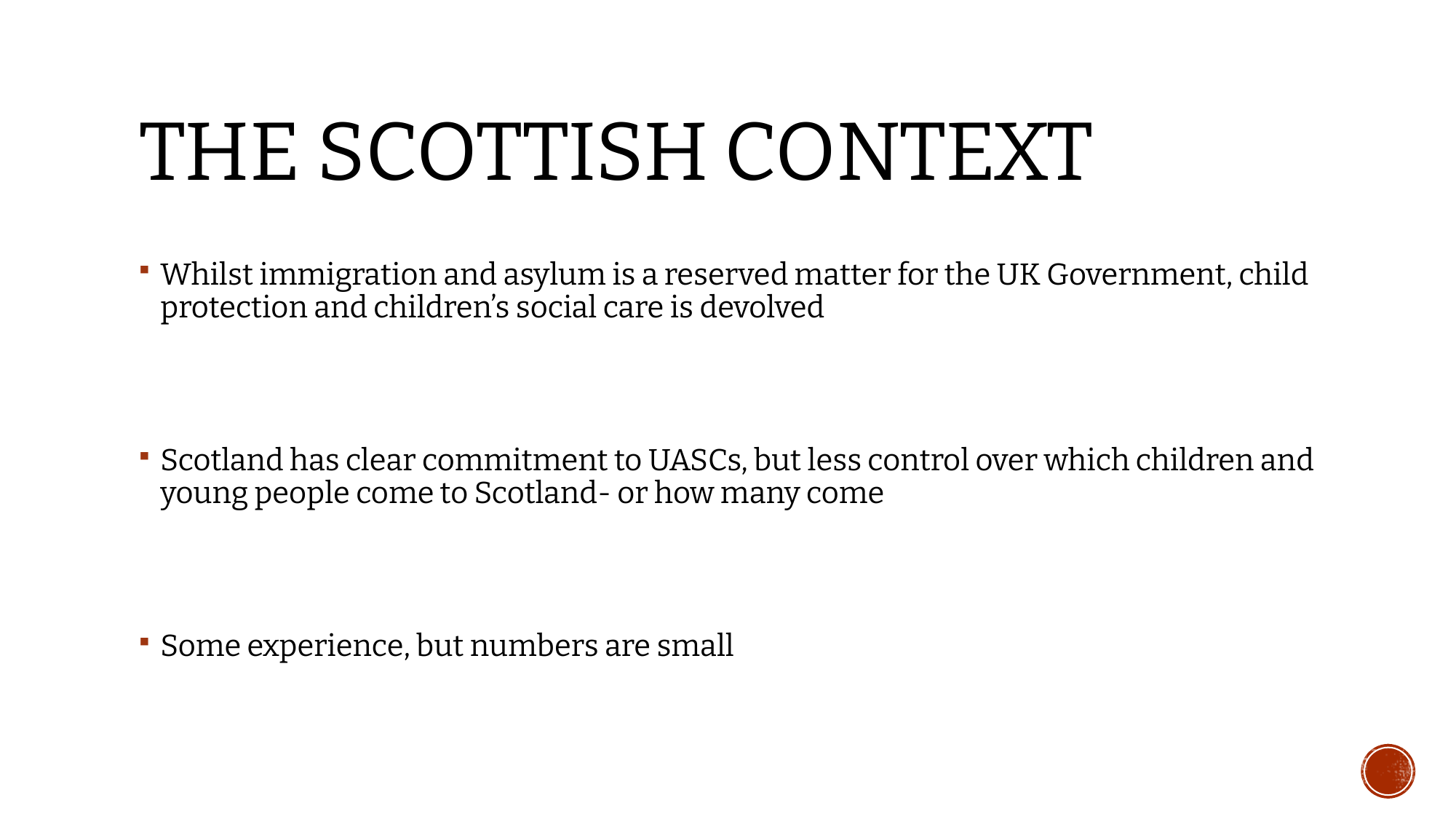

# The Scottish context
Whilst immigration and asylum is a reserved matter for the UK Government, child protection and children’s social care is devolved

Scotland has clear commitment to UASCs, but less control over which children and young people come to Scotland- or how many come

Some experience, but numbers are small